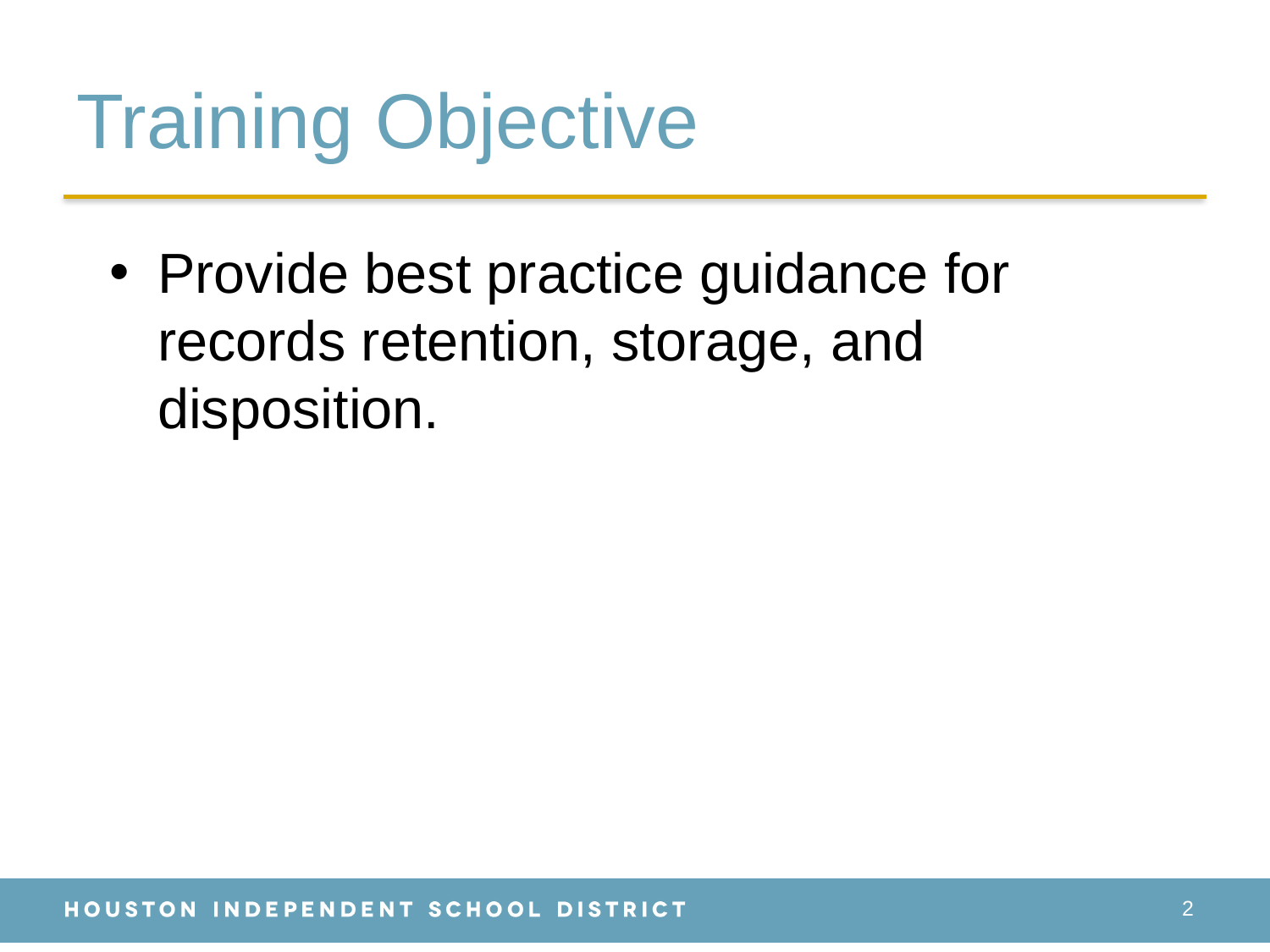

# Training Objective
Provide best practice guidance for records retention, storage, and disposition.

2